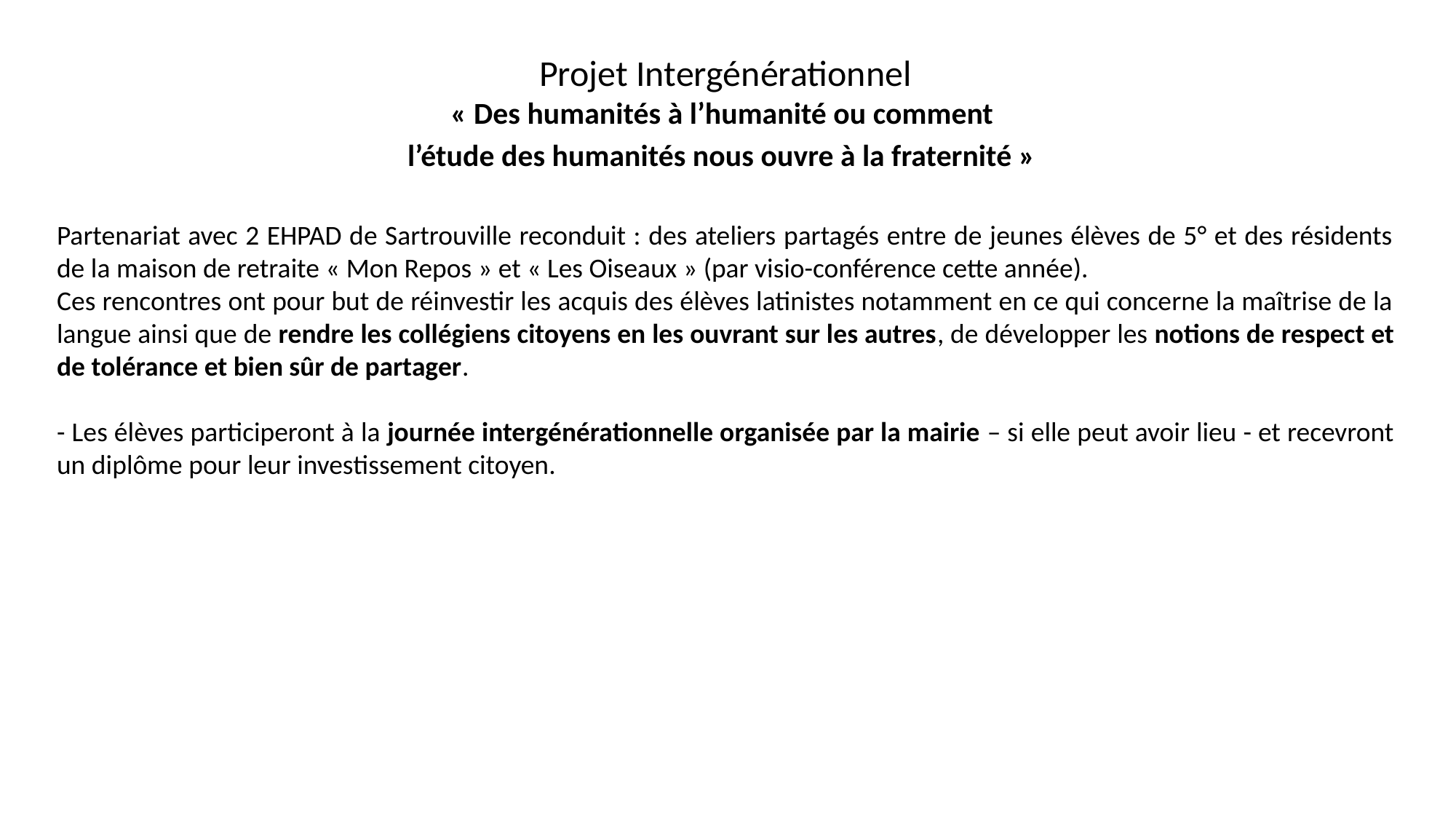

Projet Intergénérationnel
« Des humanités à l’humanité ou comment
l’étude des humanités nous ouvre à la fraternité »

Partenariat avec 2 EHPAD de Sartrouville reconduit : des ateliers partagés entre de jeunes élèves de 5° et des résidents de la maison de retraite « Mon Repos » et « Les Oiseaux » (par visio-conférence cette année).
Ces rencontres ont pour but de réinvestir les acquis des élèves latinistes notamment en ce qui concerne la maîtrise de la langue ainsi que de rendre les collégiens citoyens en les ouvrant sur les autres, de développer les notions de respect et de tolérance et bien sûr de partager.

- Les élèves participeront à la journée intergénérationnelle organisée par la mairie – si elle peut avoir lieu - et recevront un diplôme pour leur investissement citoyen.